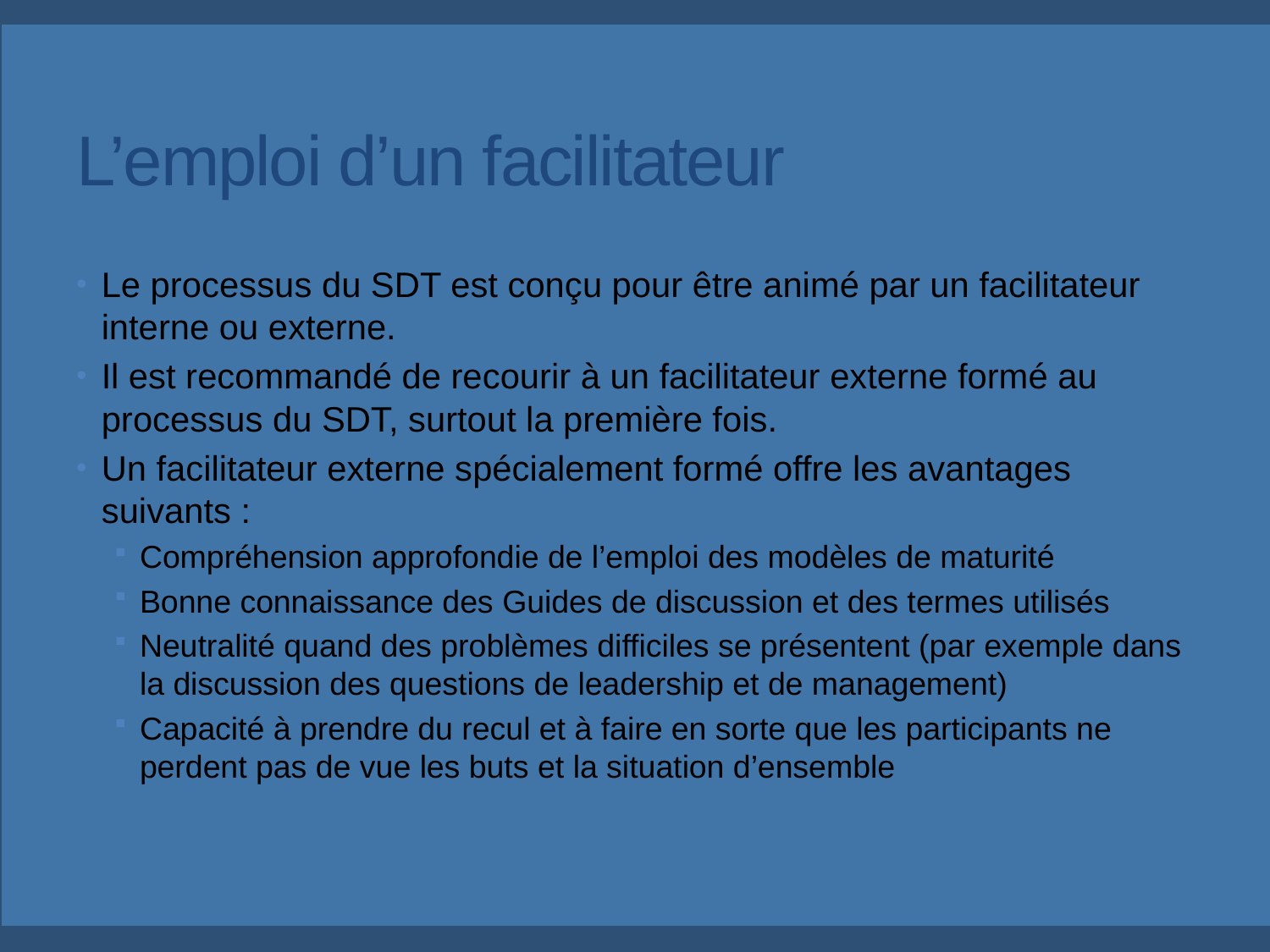

L’emploi d’un facilitateur
Le processus du SDT est conçu pour être animé par un facilitateur interne ou externe.
Il est recommandé de recourir à un facilitateur externe formé au processus du SDT, surtout la première fois.
Un facilitateur externe spécialement formé offre les avantages suivants :
Compréhension approfondie de l’emploi des modèles de maturité
Bonne connaissance des Guides de discussion et des termes utilisés
Neutralité quand des problèmes difficiles se présentent (par exemple dans la discussion des questions de leadership et de management)
Capacité à prendre du recul et à faire en sorte que les participants ne perdent pas de vue les buts et la situation d’ensemble